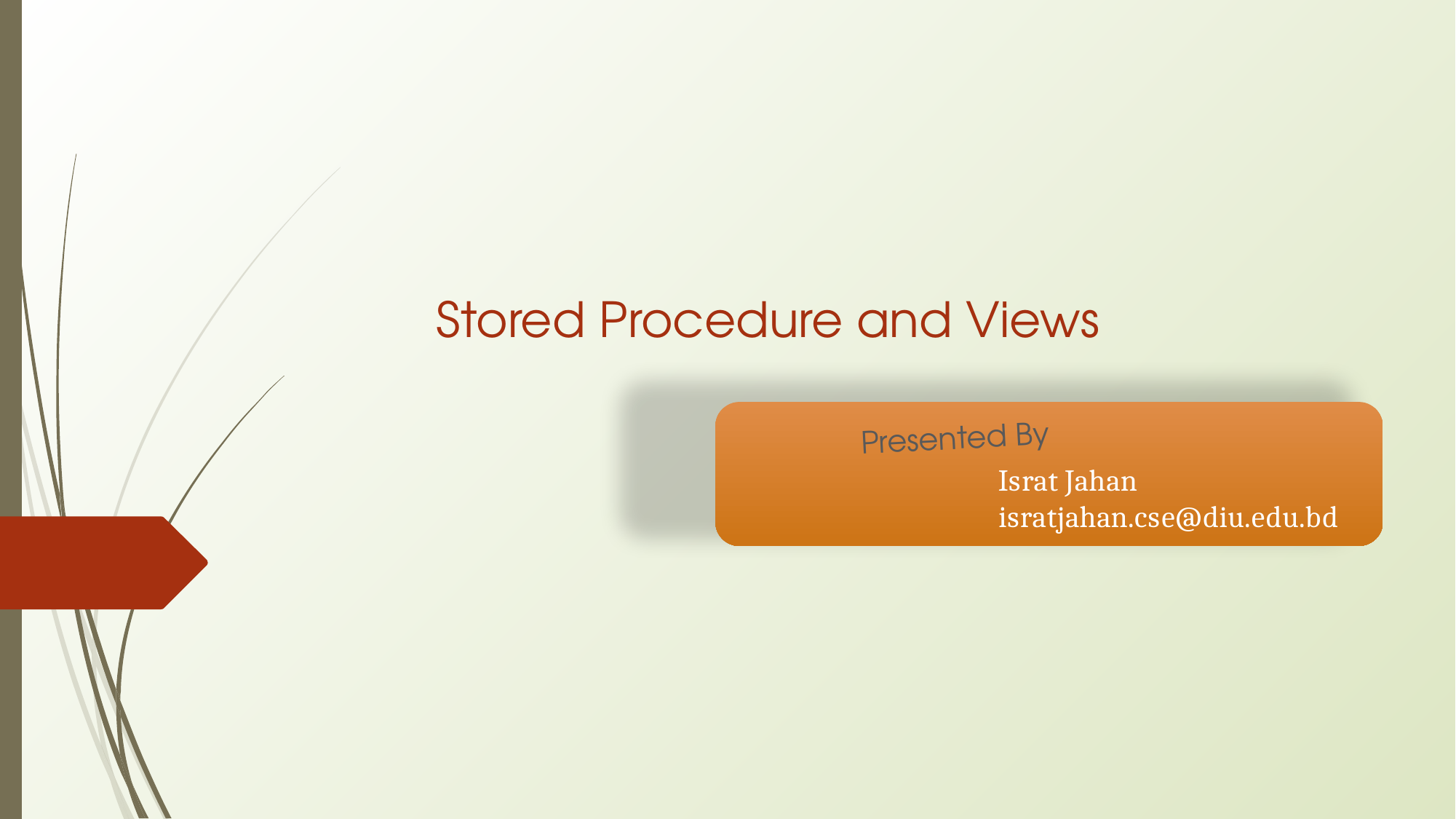

# Stored Procedure and Views

Presented By
Israt Jahan
isratjahan.cse@diu.edu.bd